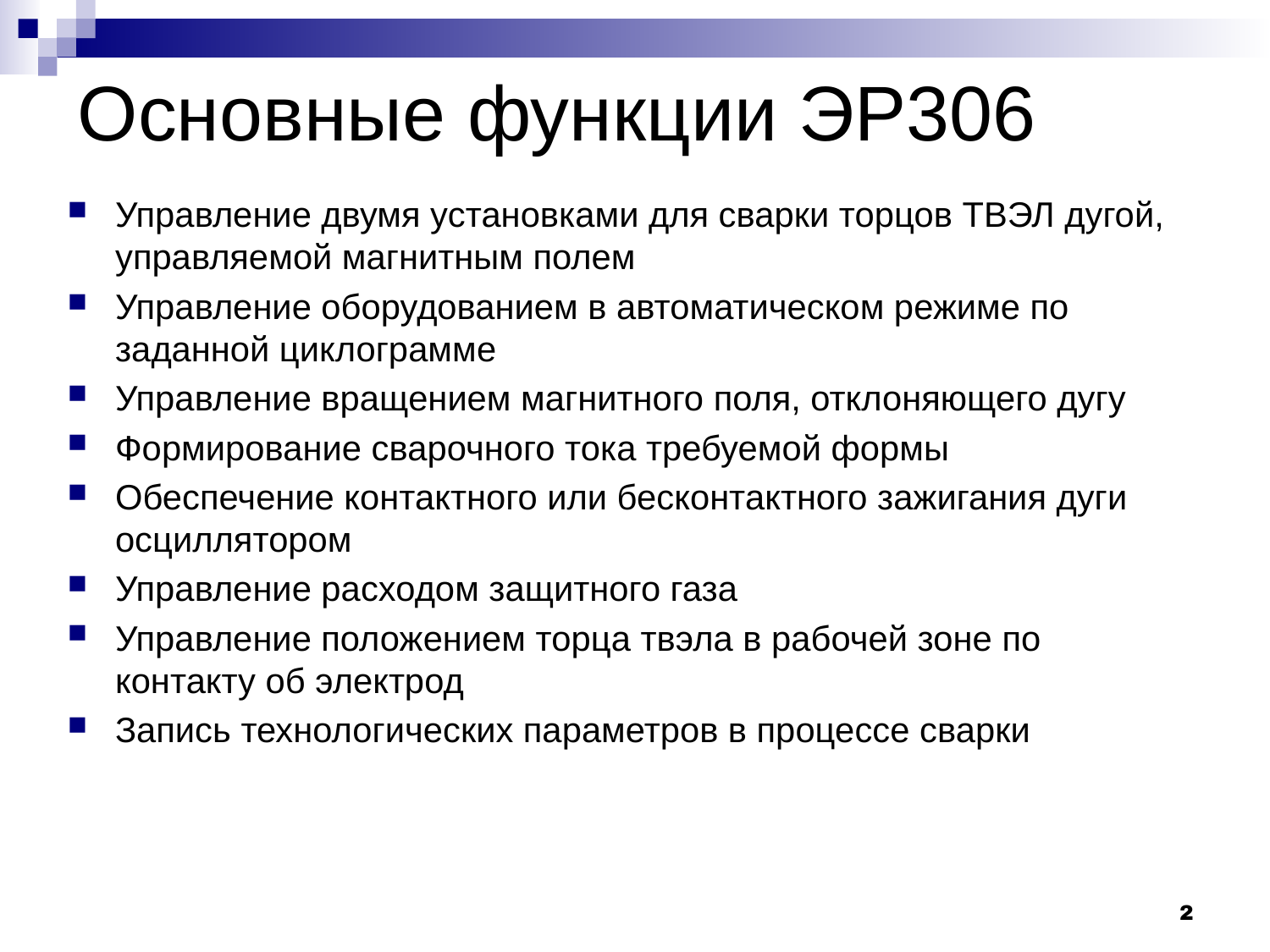

# Основные функции ЭР306
Управление двумя установками для сварки торцов ТВЭЛ дугой, управляемой магнитным полем
Управление оборудованием в автоматическом режиме по заданной циклограмме
Управление вращением магнитного поля, отклоняющего дугу
Формирование сварочного тока требуемой формы
Обеспечение контактного или бесконтактного зажигания дуги осциллятором
Управление расходом защитного газа
Управление положением торца твэла в рабочей зоне по контакту об электрод
Запись технологических параметров в процессе сварки

2